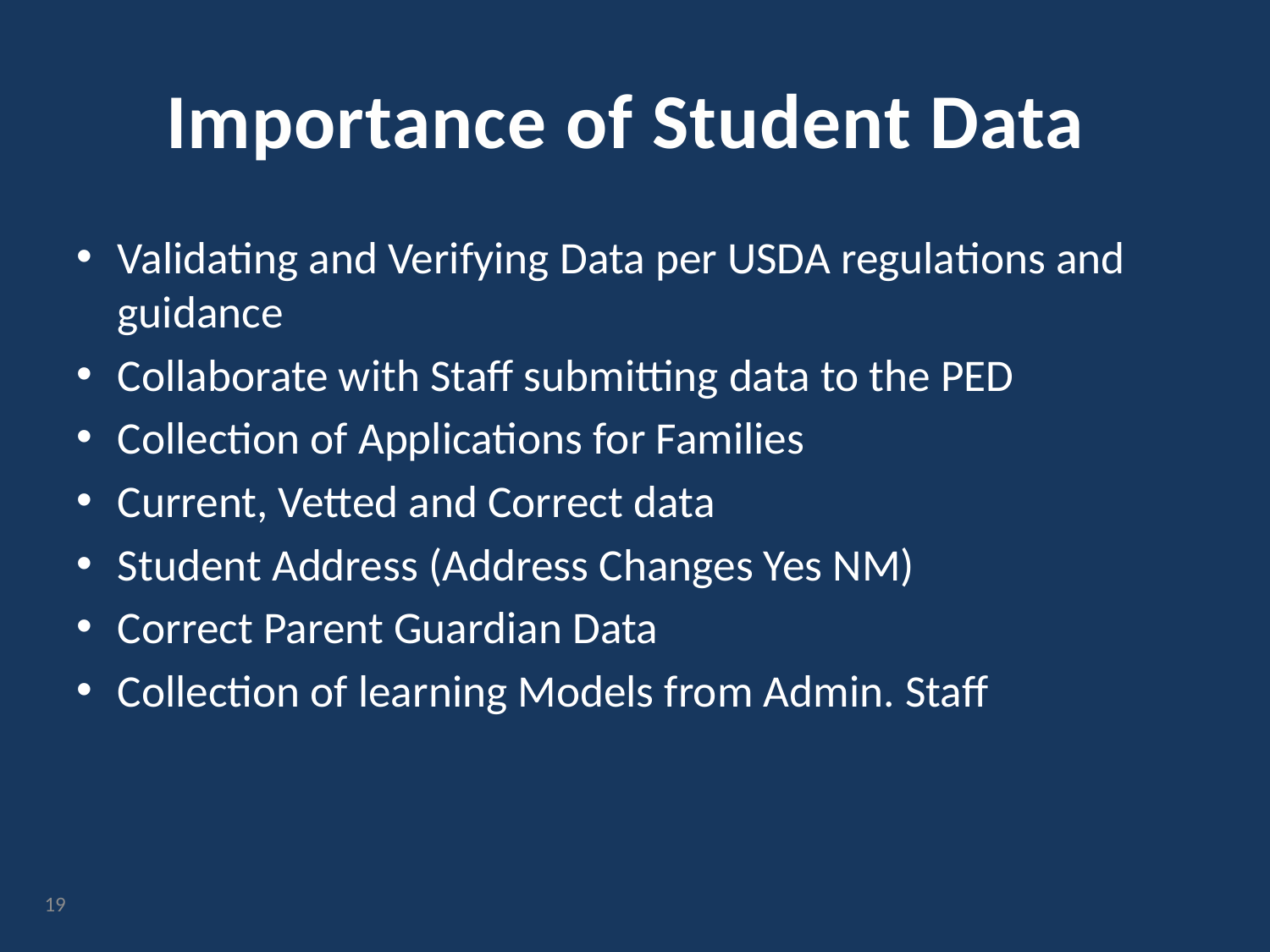

# Importance of Student Data
Validating and Verifying Data per USDA regulations and guidance
Collaborate with Staff submitting data to the PED
Collection of Applications for Families
Current, Vetted and Correct data
Student Address (Address Changes Yes NM)
Correct Parent Guardian Data
Collection of learning Models from Admin. Staff

19